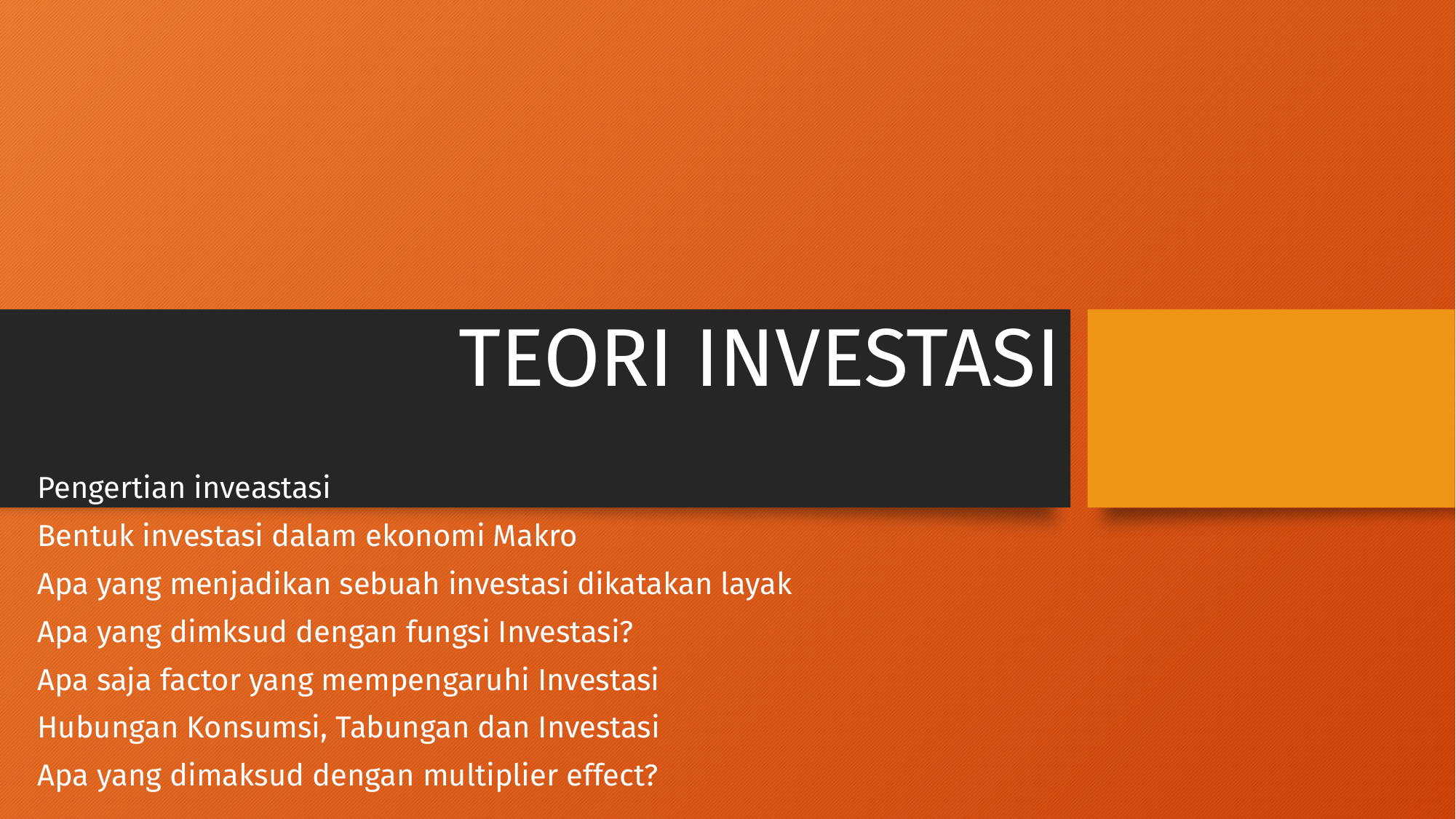

# TEORI INVESTASI
Pengertian inveastasi
Bentuk investasi dalam ekonomi Makro
Apa yang menjadikan sebuah investasi dikatakan layak
Apa yang dimksud dengan fungsi Investasi?
Apa saja factor yang mempengaruhi Investasi
Hubungan Konsumsi, Tabungan dan Investasi
Apa yang dimaksud dengan multiplier effect?